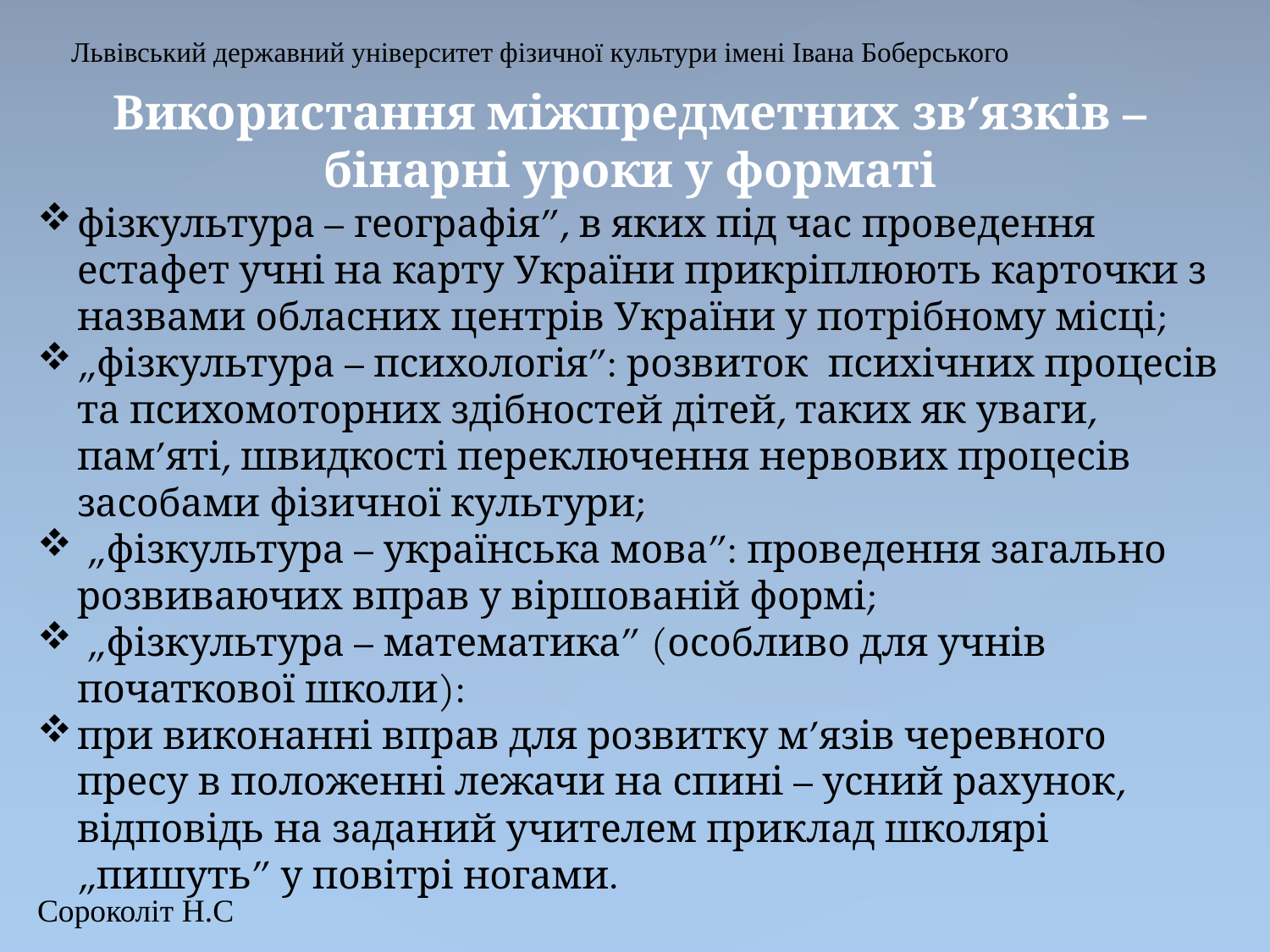

# Львівський державний університет фізичної культури імені Івана Боберського
Використання міжпредметних зв’язків – бінарні уроки у форматі
фізкультура – географія”, в яких під час проведення естафет учні на карту України прикріплюють карточки з назвами обласних центрів України у потрібному місці;
„фізкультура – психологія”: розвиток  психічних процесів та психомоторних здібностей дітей, таких як уваги, пам’яті, швидкості переключення нервових процесів засобами фізичної культури;
 „фізкультура – українська мова”: проведення загально розвиваючих вправ у віршованій формі;
 „фізкультура – математика” (особливо для учнів початкової школи):
при виконанні вправ для розвитку м’язів черевного пресу в положенні лежачи на спині – усний рахунок, відповідь на заданий учителем приклад школярі „пишуть” у повітрі ногами.
Сороколіт Н.С